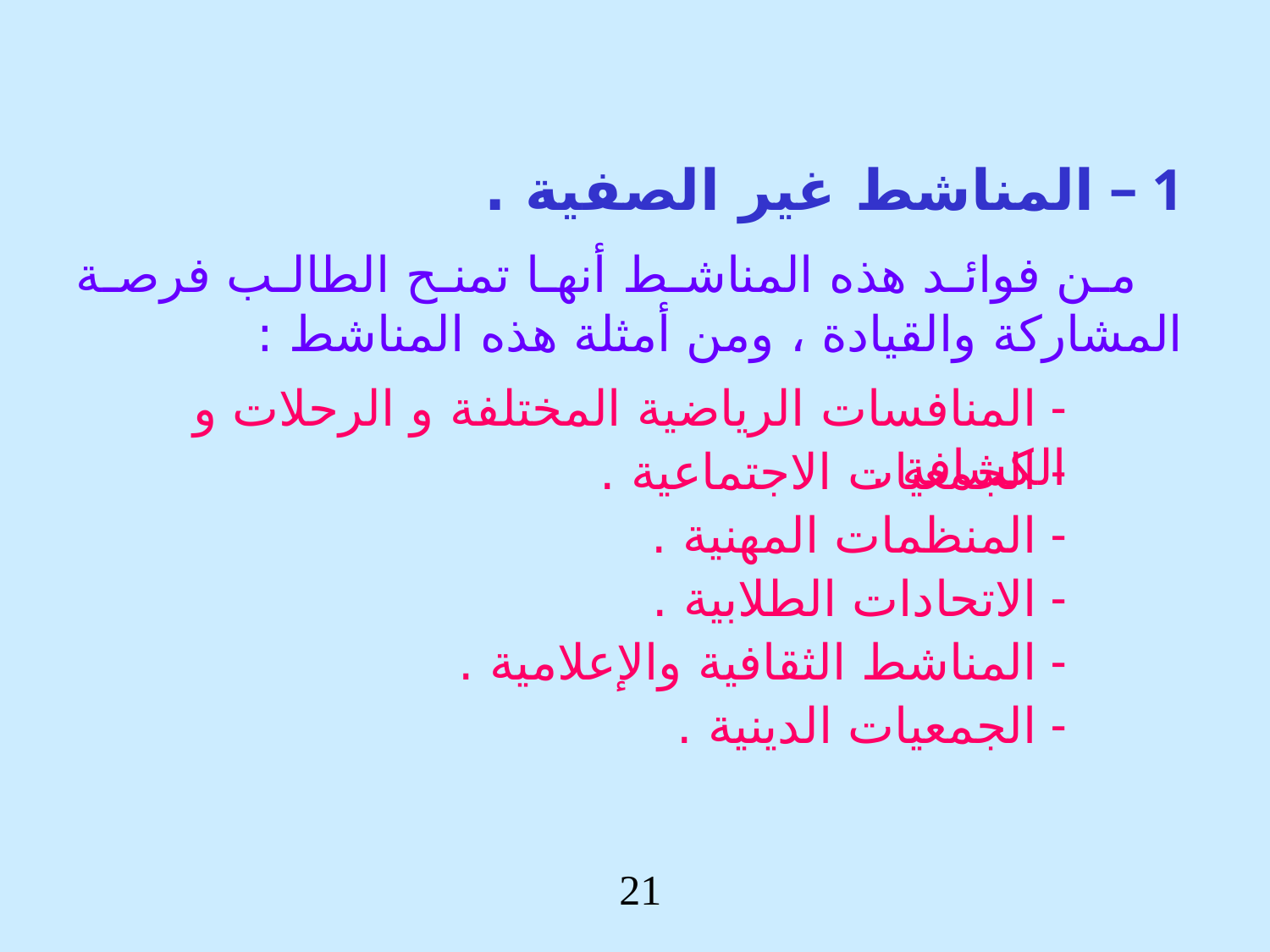

1 – المناشط غير الصفية .

   من فوائد هذه المناشط أنها تمنح الطالب فرصة المشاركة والقيادة ، ومن أمثلة هذه المناشط :
- المنافسات الرياضية المختلفة و الرحلات و الكشافة .
- الجمعيات الاجتماعية .
- المنظمات المهنية .
- الاتحادات الطلابية .
- المناشط الثقافية والإعلامية .
- الجمعيات الدينية .
21